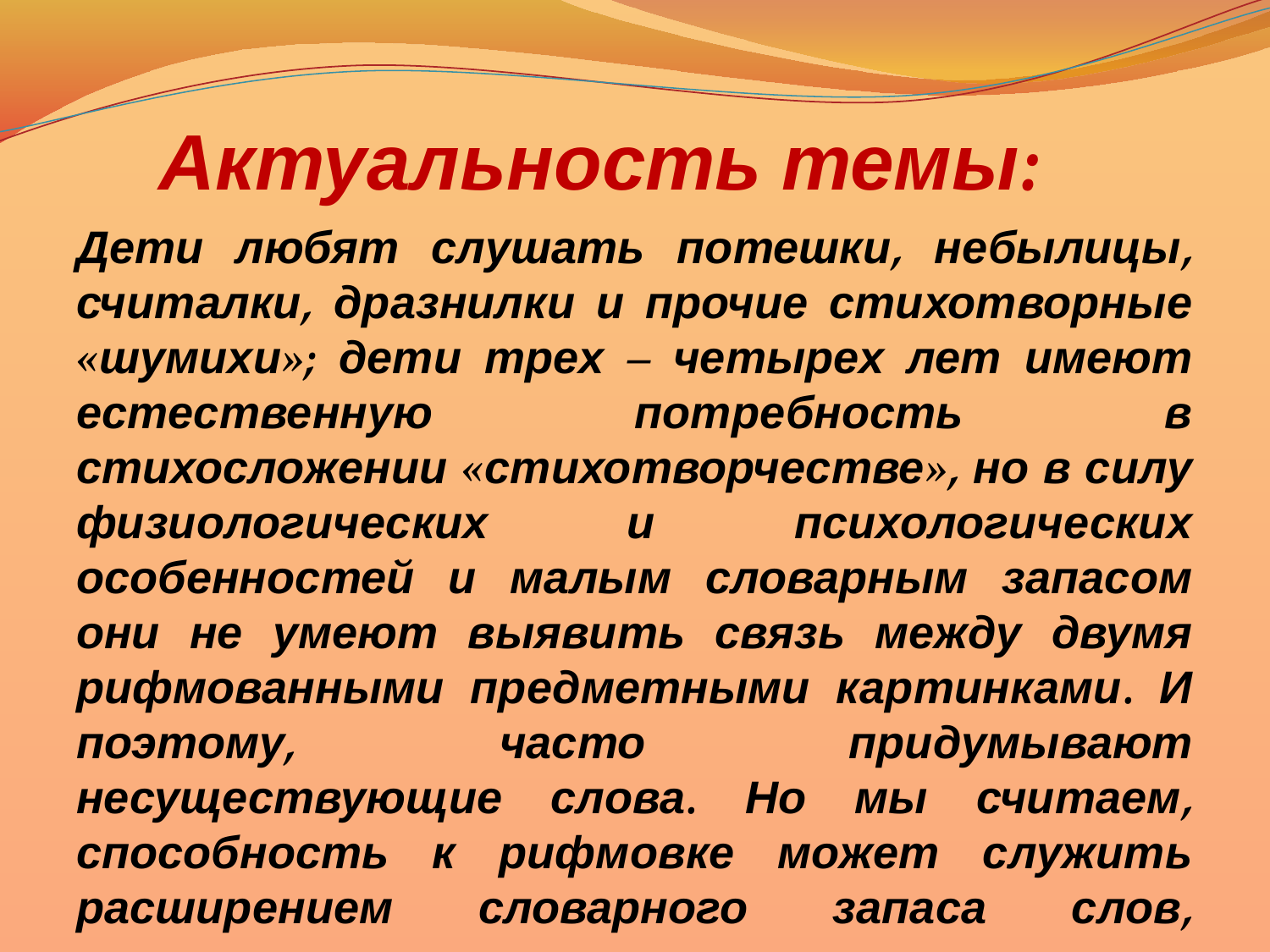

# Актуальность темы:
Дети любят слушать потешки, небылицы, считалки, дразнилки и прочие стихотворные «шумихи»; дети трех – четырех лет имеют естественную потребность в стихосложении «стихотворчестве», но в силу физиологических и психологических особенностей и малым словарным запасом они не умеют выявить связь между двумя рифмованными предметными картинками. И поэтому, часто придумывают несуществующие слова. Но мы считаем, способность к рифмовке может служить расширением словарного запаса слов, имеющих реальное значение.